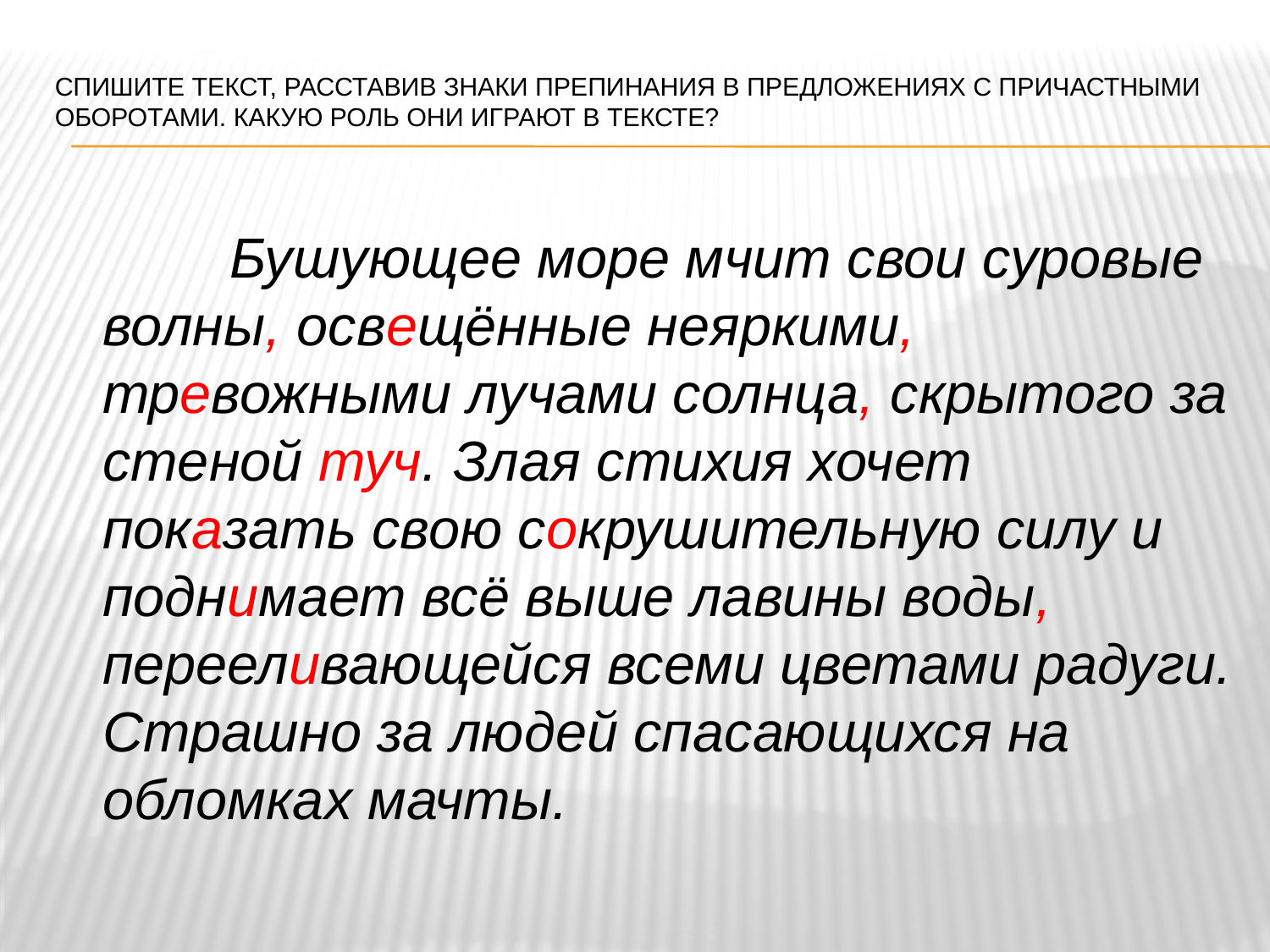

# Спишите текст, расставив знаки препинания в предложениях с причастными оборотами. Какую роль они играют в тексте?
		Бушующее море мчит свои суровые волны, освещённые неяркими, тревожными лучами солнца, скрытого за стеной туч. Злая стихия хочет показать свою сокрушительную силу и поднимает всё выше лавины воды, перееливающейся всеми цветами радуги. Страшно за людей спасающихся на обломках мачты.